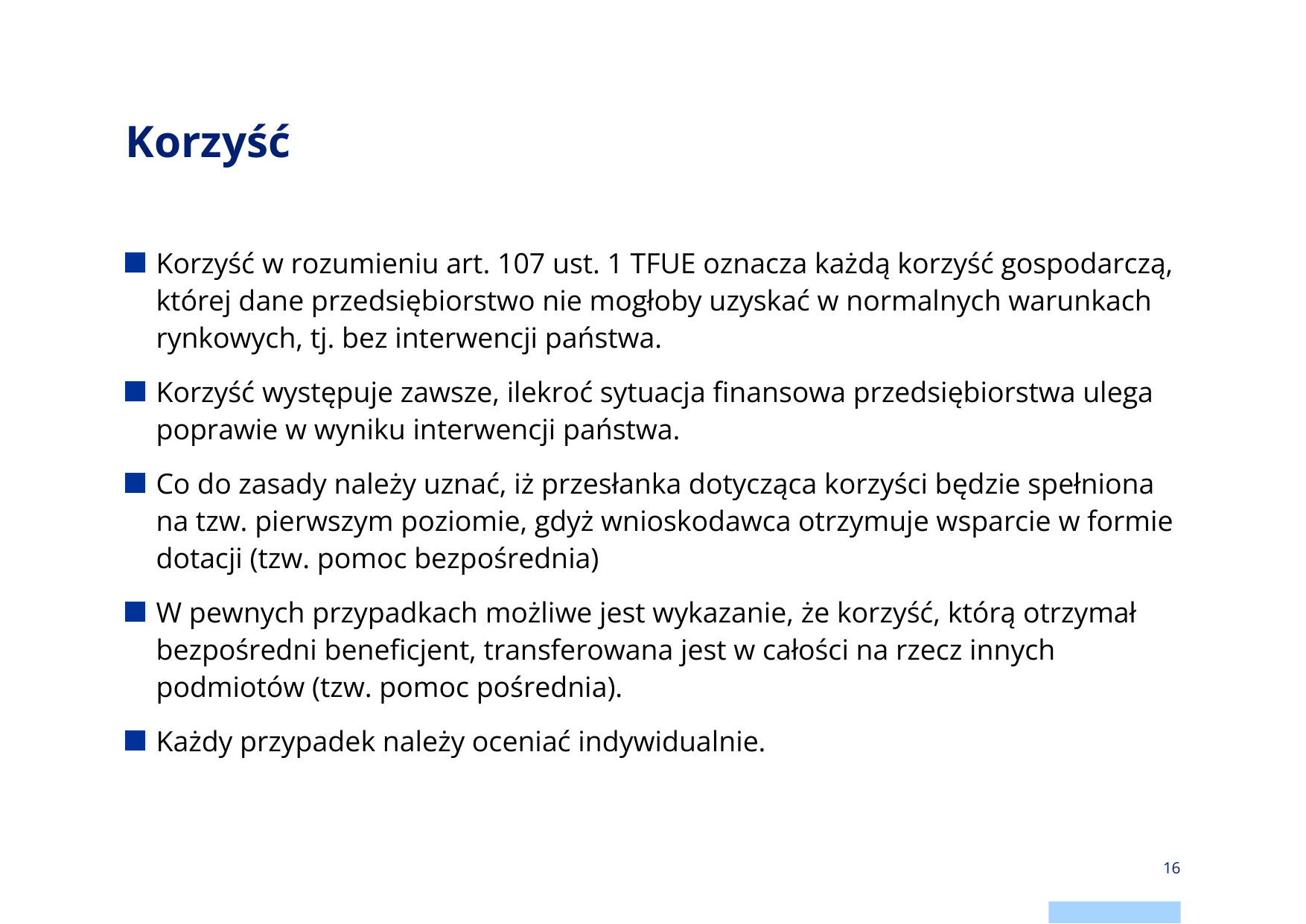

# Korzyść
Korzyść w rozumieniu art. 107 ust. 1 TFUE oznacza każdą korzyść gospodarczą, której dane przedsiębiorstwo nie mogłoby uzyskać w normalnych warunkach rynkowych, tj. bez interwencji państwa.
Korzyść występuje zawsze, ilekroć sytuacja finansowa przedsiębiorstwa ulega poprawie w wyniku interwencji państwa.
Co do zasady należy uznać, iż przesłanka dotycząca korzyści będzie spełniona na tzw. pierwszym poziomie, gdyż wnioskodawca otrzymuje wsparcie w formie dotacji (tzw. pomoc bezpośrednia)
W pewnych przypadkach możliwe jest wykazanie, że korzyść, którą otrzymał bezpośredni beneficjent, transferowana jest w całości na rzecz innych podmiotów (tzw. pomoc pośrednia).
Każdy przypadek należy oceniać indywidualnie.
16